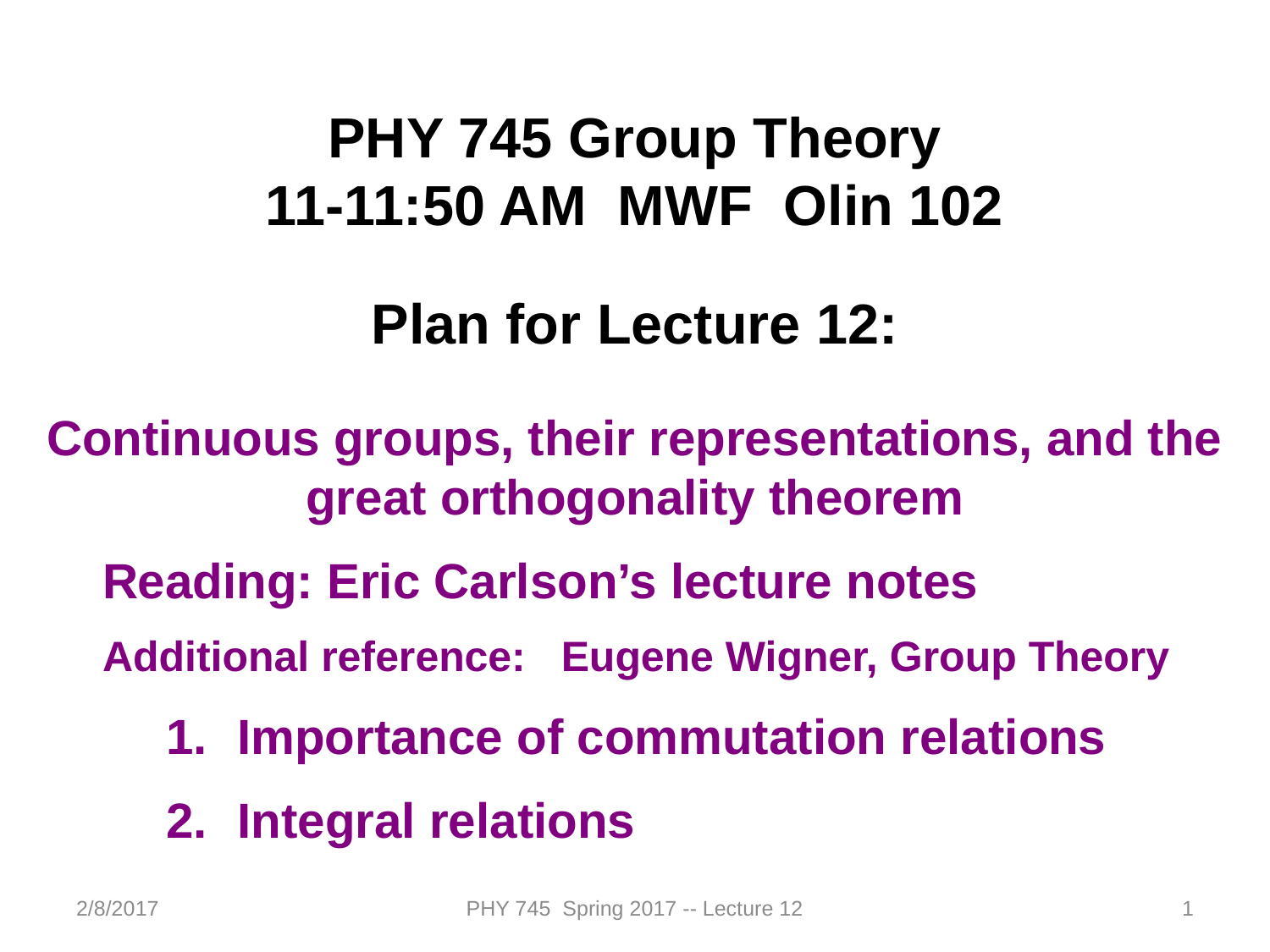

PHY 745 Group Theory
11-11:50 AM  MWF  Olin 102

Plan for Lecture 12:

Continuous groups, their representations, and the great orthogonality theorem
Reading: Eric Carlson’s lecture notes
Additional reference:   Eugene Wigner, Group Theory
Importance of commutation relations
Integral relations
2/8/2017
PHY 745  Spring 2017 -- Lecture 12
1